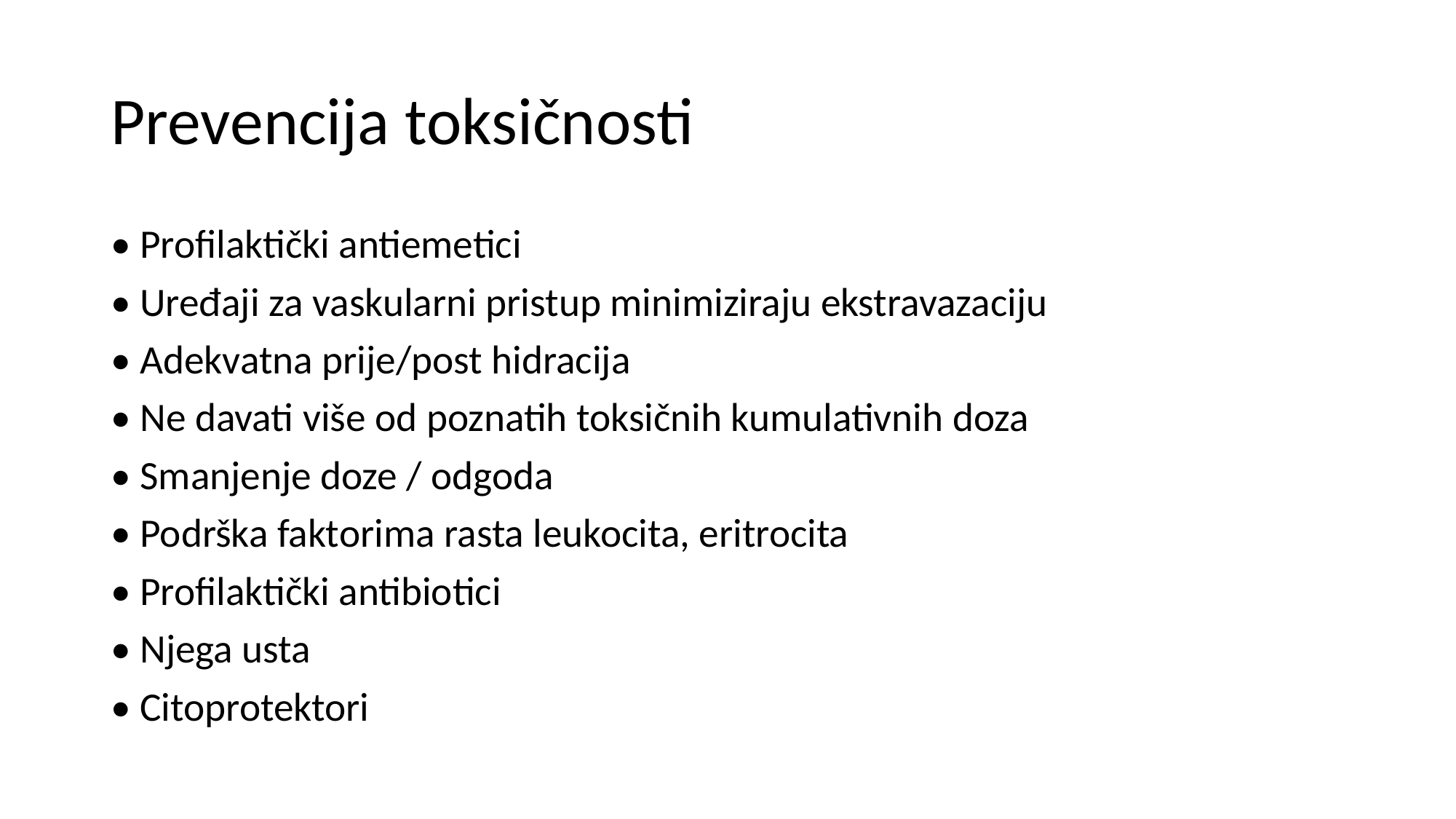

# Prevencija toksičnosti
• Profilaktički antiemetici
• Uređaji za vaskularni pristup minimiziraju ekstravazaciju
• Adekvatna prije/post hidracija
• Ne davati više od poznatih toksičnih kumulativnih doza
• Smanjenje doze / odgoda
• Podrška faktorima rasta leukocita, eritrocita
• Profilaktički antibiotici
• Njega usta
• Citoprotektori